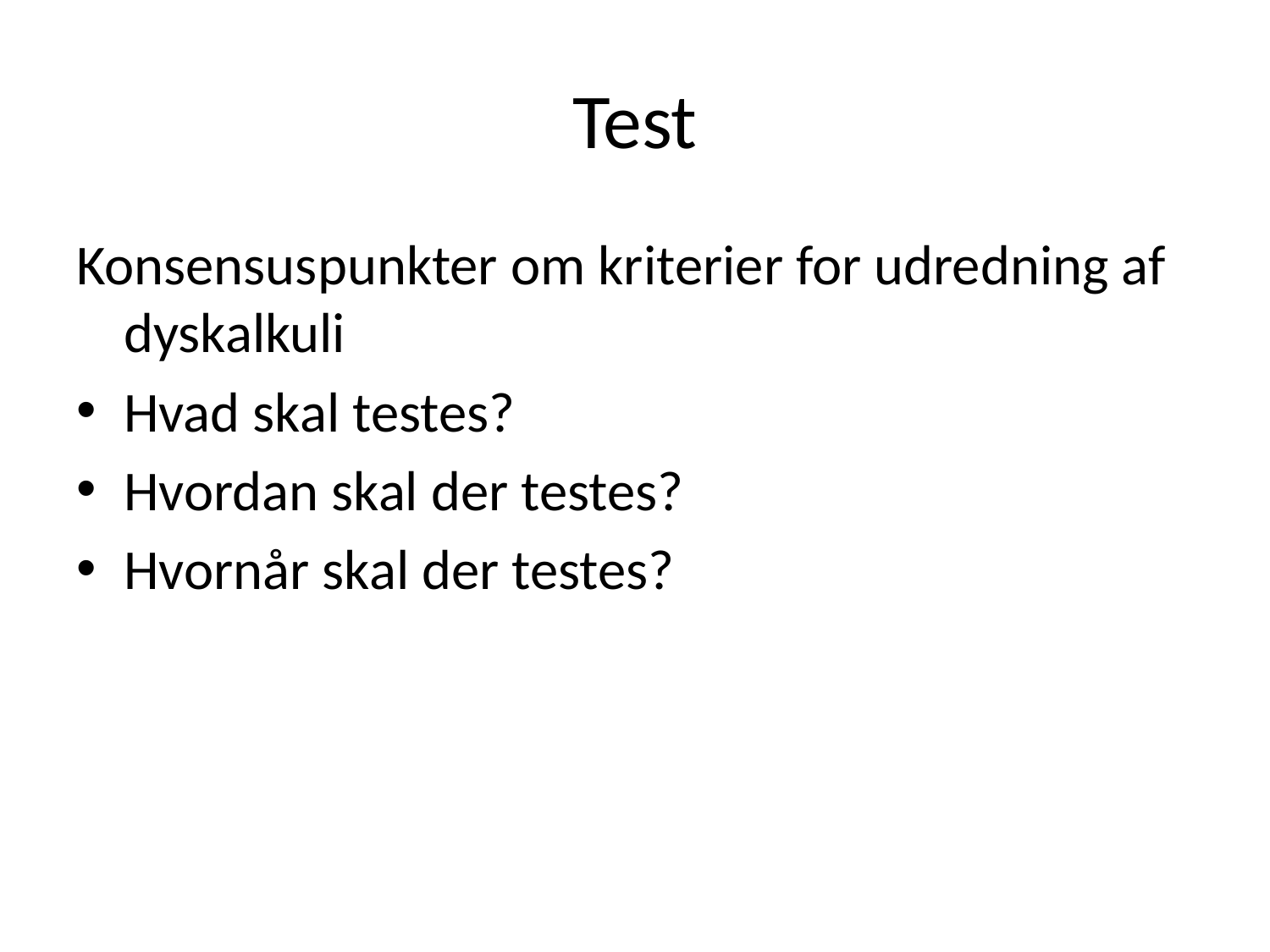

# Test
Konsensuspunkter om kriterier for udredning af dyskalkuli
Hvad skal testes?
Hvordan skal der testes?
Hvornår skal der testes?